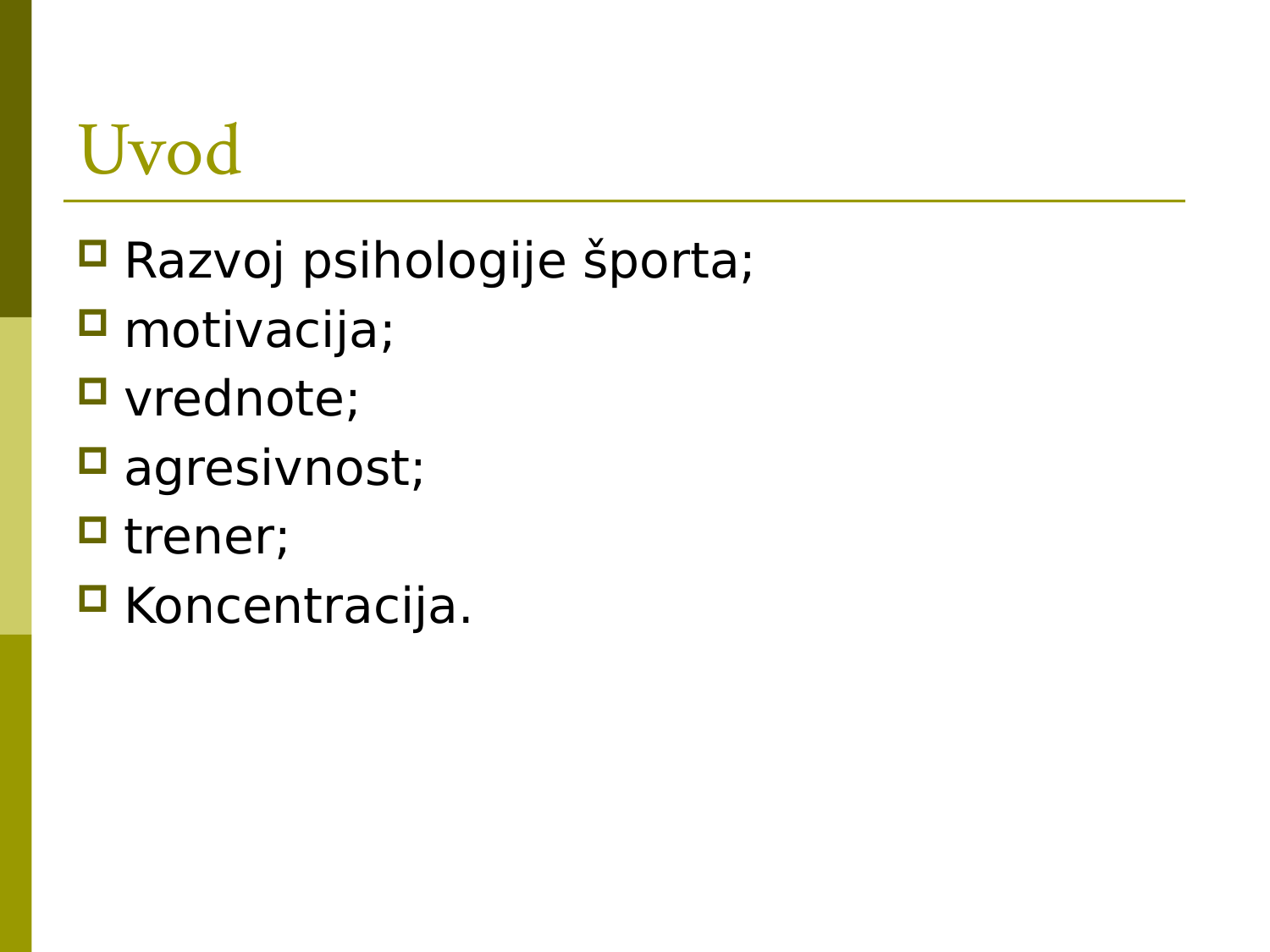

# Uvod
Razvoj psihologije športa;
motivacija;
vrednote;
agresivnost;
trener;
Koncentracija.